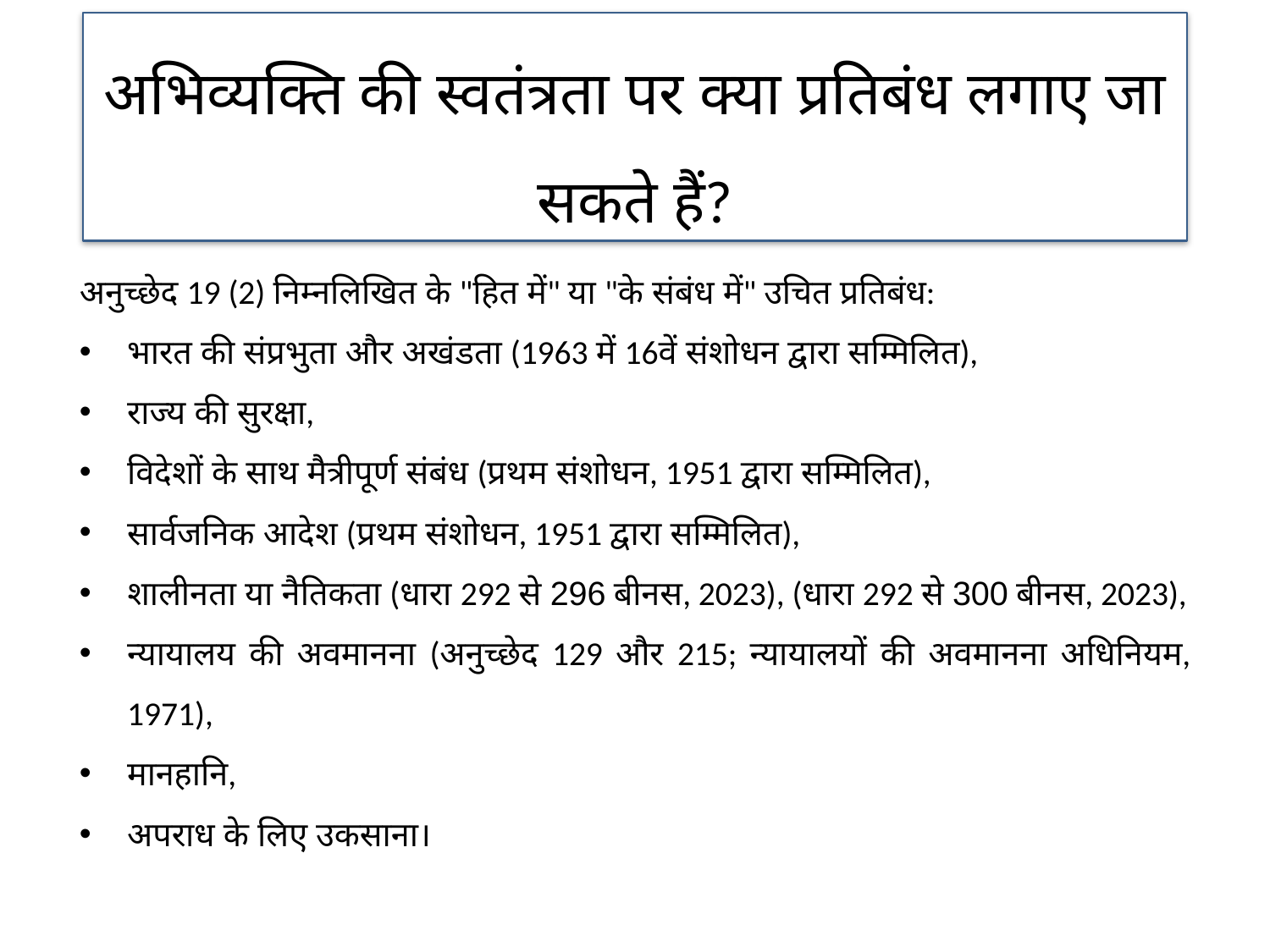

अभिव्यक्ति की स्वतंत्रता पर क्या प्रतिबंध लगाए जा सकते हैं?
अनुच्छेद 19 (2) निम्नलिखित के "हित में" या "के संबंध में" उचित प्रतिबंध:
भारत की संप्रभुता और अखंडता (1963 में 16वें संशोधन द्वारा सम्मिलित),
राज्य की सुरक्षा,
विदेशों के साथ मैत्रीपूर्ण संबंध (प्रथम संशोधन, 1951 द्वारा सम्मिलित),
सार्वजनिक आदेश (प्रथम संशोधन, 1951 द्वारा सम्मिलित),
शालीनता या नैतिकता (धारा 292 से 296 बीनस, 2023), (धारा 292 से 300 बीनस, 2023),
न्यायालय की अवमानना (अनुच्छेद 129 और 215; न्यायालयों की अवमानना अधिनियम, 1971),
मानहानि,
अपराध के लिए उकसाना।